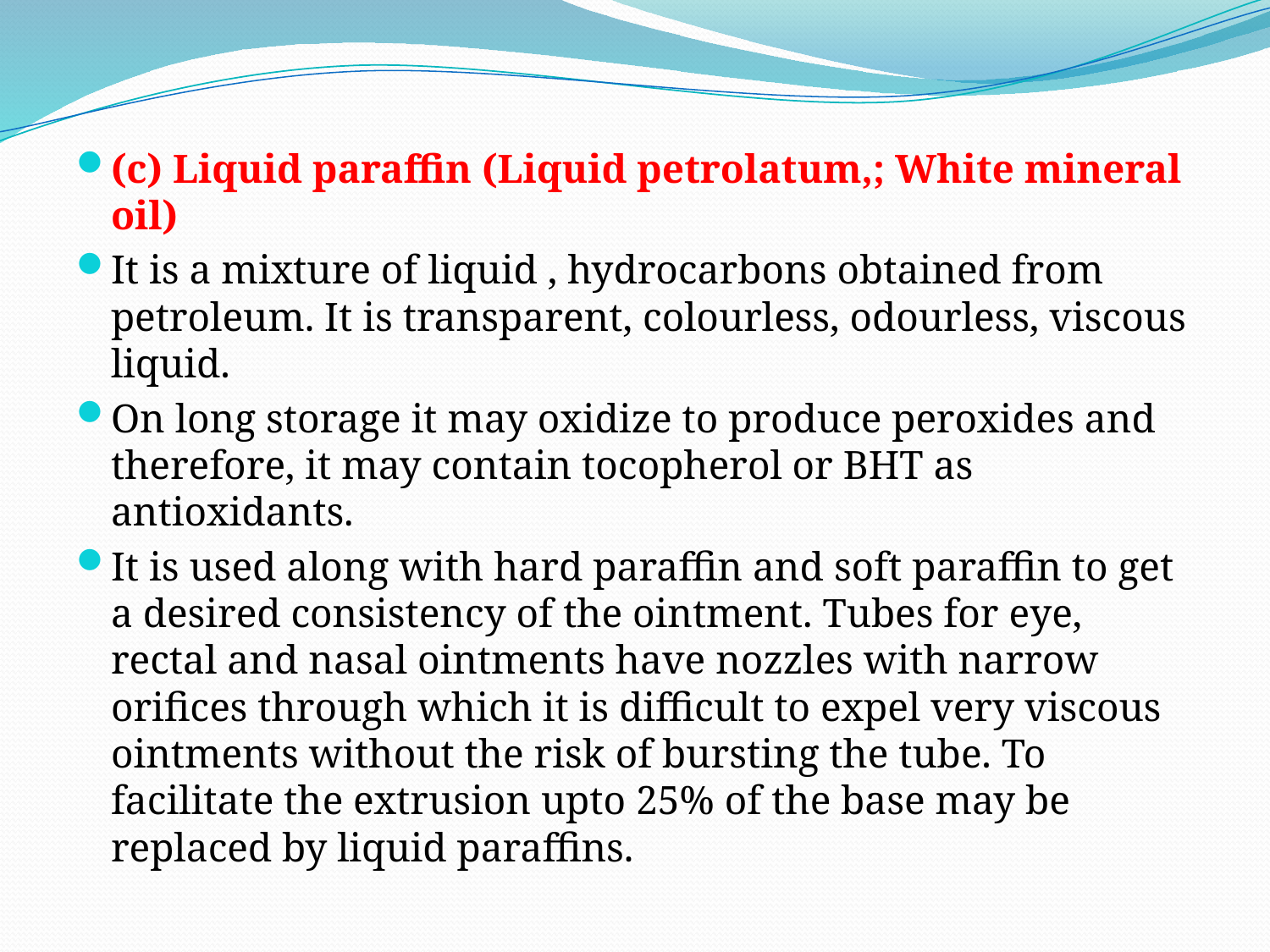

#
(c) Liquid paraffin (Liquid petrolatum,; White mineral oil)
It is a mixture of liquid , hydrocarbons obtained from petroleum. It is transparent, colourless, odourless, viscous liquid.
On long storage it may oxidize to produce peroxides and therefore, it may contain tocopherol or BHT as antioxidants.
It is used along with hard paraffin and soft paraffin to get a desired consistency of the ointment. Tubes for eye, rectal and nasal ointments have nozzles with narrow orifices through which it is difficult to expel very viscous ointments without the risk of bursting the tube. To facilitate the extrusion upto 25% of the base may be replaced by liquid paraffins.